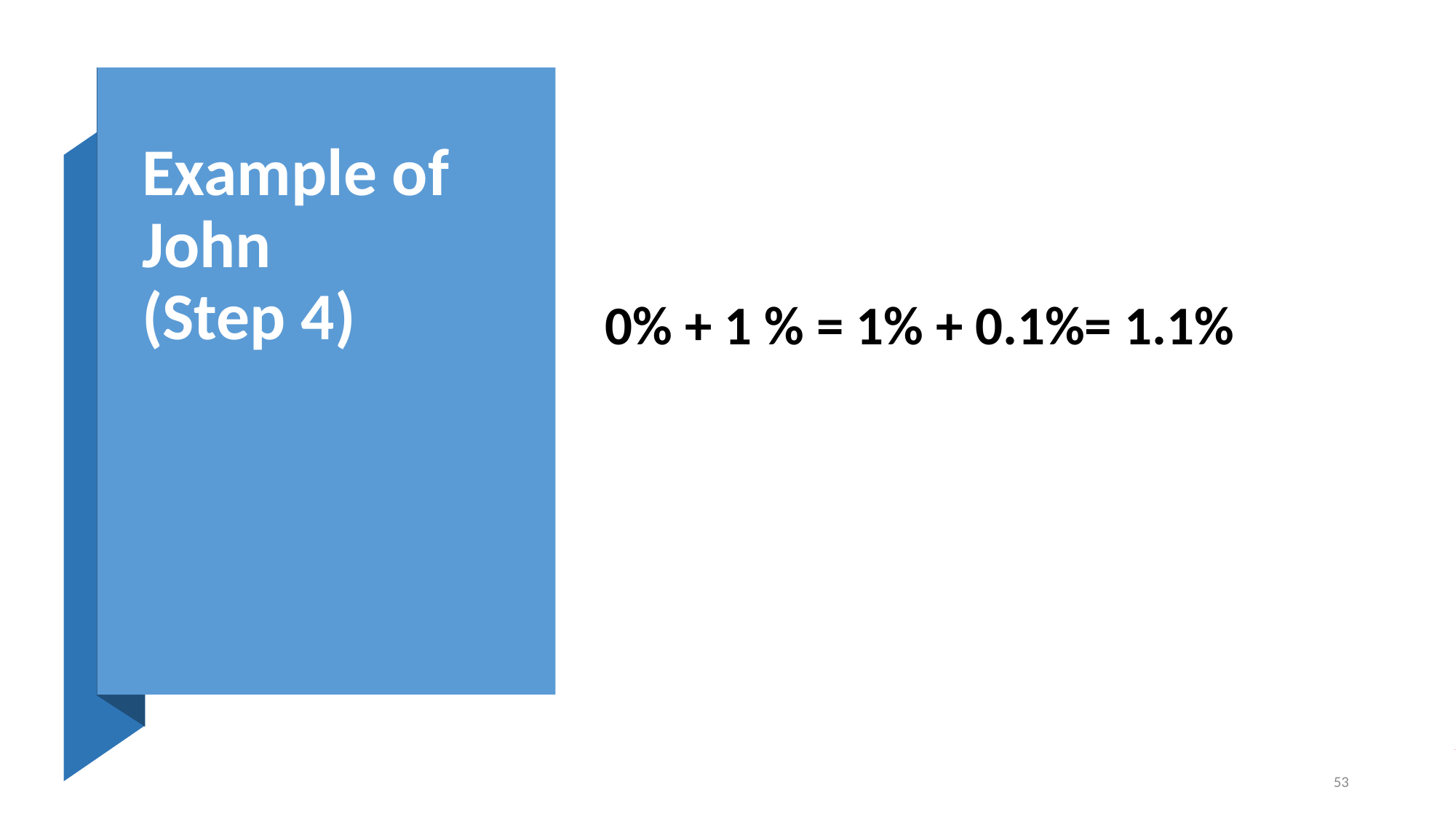

0% + 1 % = 1% + 0.1%= 1.1%

# Example of John (Step 4)
53